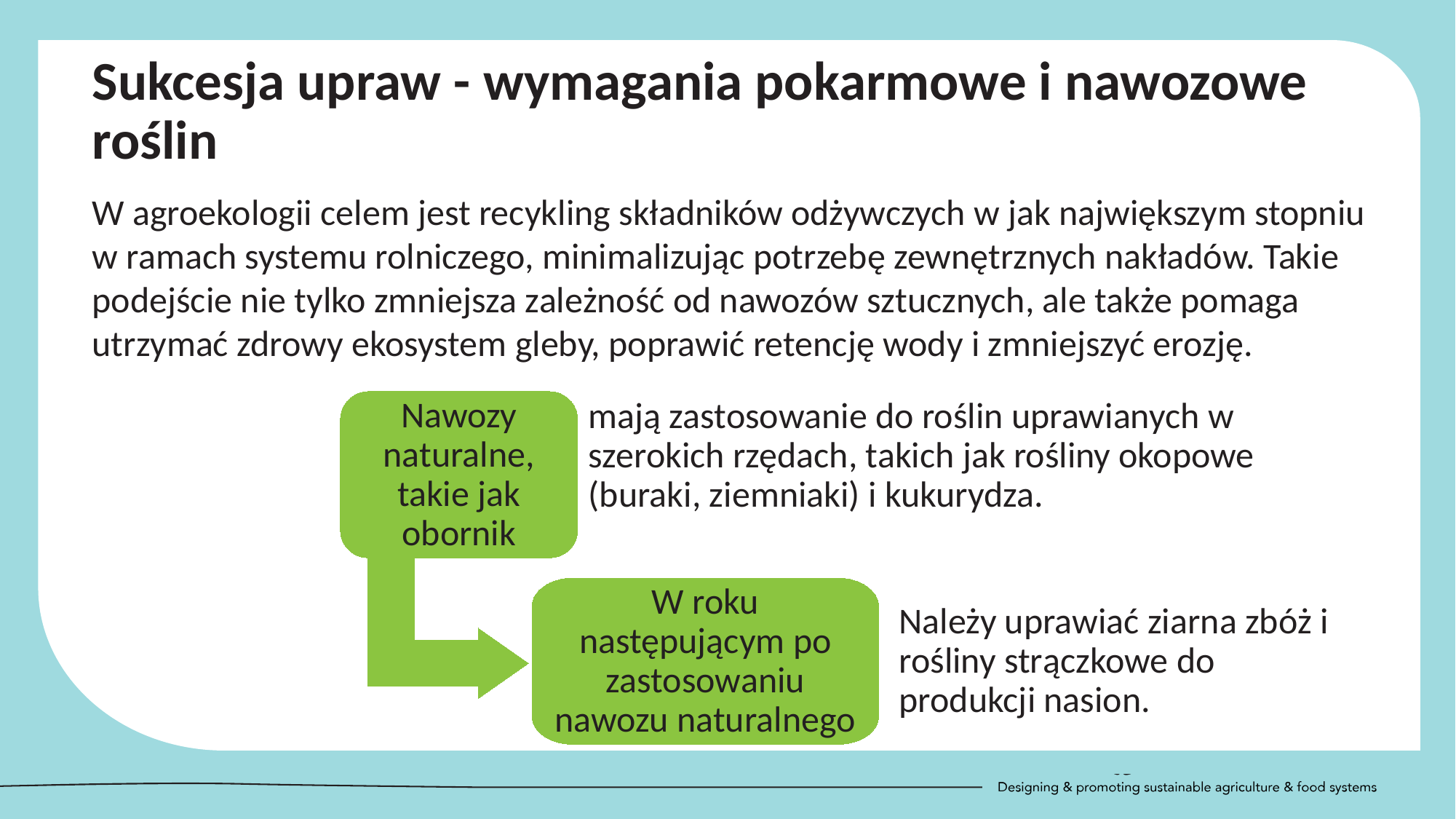

Sukcesja upraw - wymagania pokarmowe i nawozowe roślin

W agroekologii celem jest recykling składników odżywczych w jak największym stopniu w ramach systemu rolniczego, minimalizując potrzebę zewnętrznych nakładów. Takie podejście nie tylko zmniejsza zależność od nawozów sztucznych, ale także pomaga utrzymać zdrowy ekosystem gleby, poprawić retencję wody i zmniejszyć erozję.
mają zastosowanie do roślin uprawianych w szerokich rzędach, takich jak rośliny okopowe (buraki, ziemniaki) i kukurydza.
Nawozy naturalne, takie jak obornik

W roku następującym po zastosowaniu nawozu naturalnego
Należy uprawiać ziarna zbóż i rośliny strączkowe do produkcji nasion.